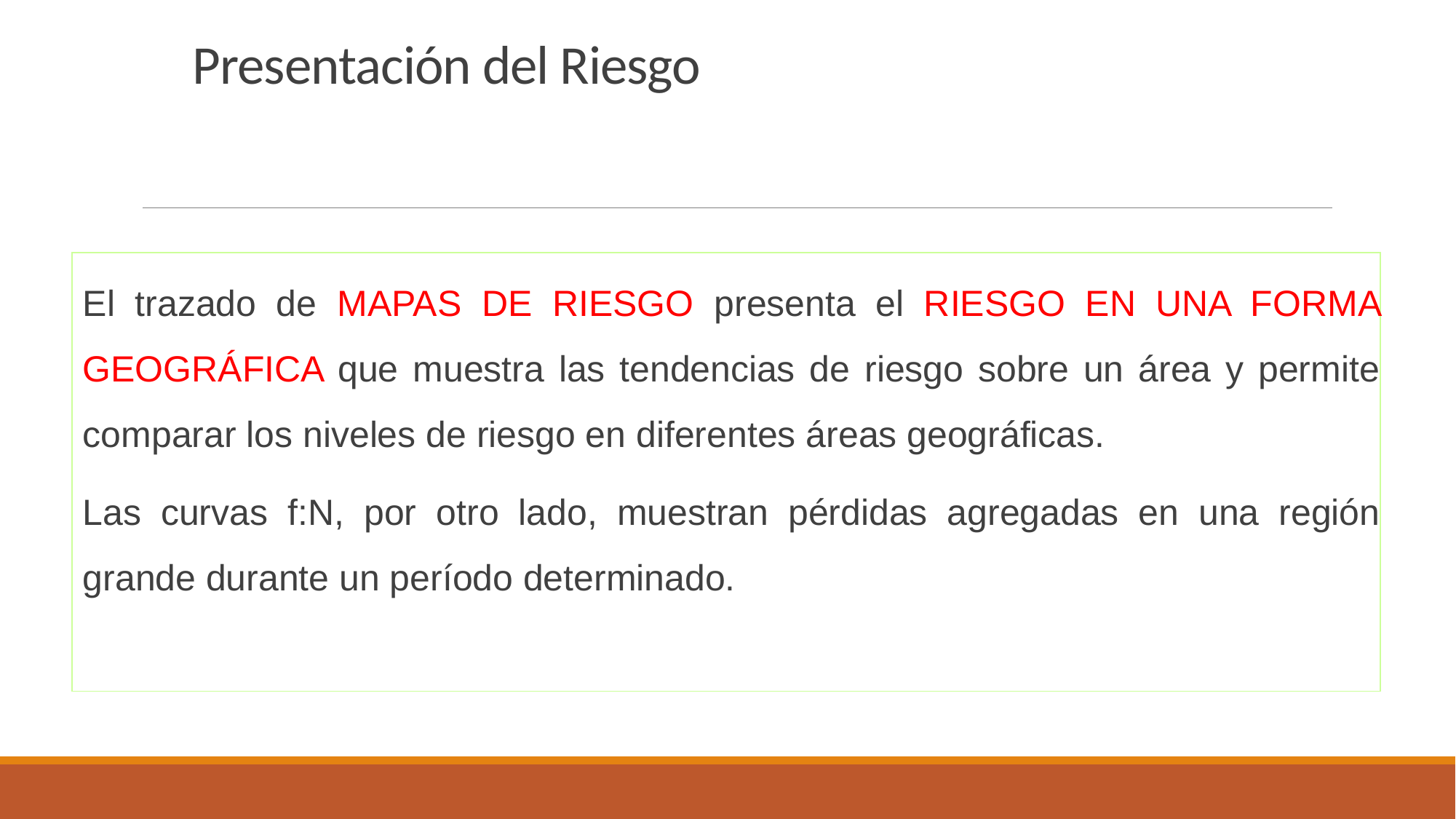

# Presentación del Riesgo
El trazado de MAPAS DE RIESGO presenta el RIESGO EN UNA FORMA GEOGRÁFICA que muestra las tendencias de riesgo sobre un área y permite comparar los niveles de riesgo en diferentes áreas geográficas.
Las curvas f:N, por otro lado, muestran pérdidas agregadas en una región grande durante un período determinado.